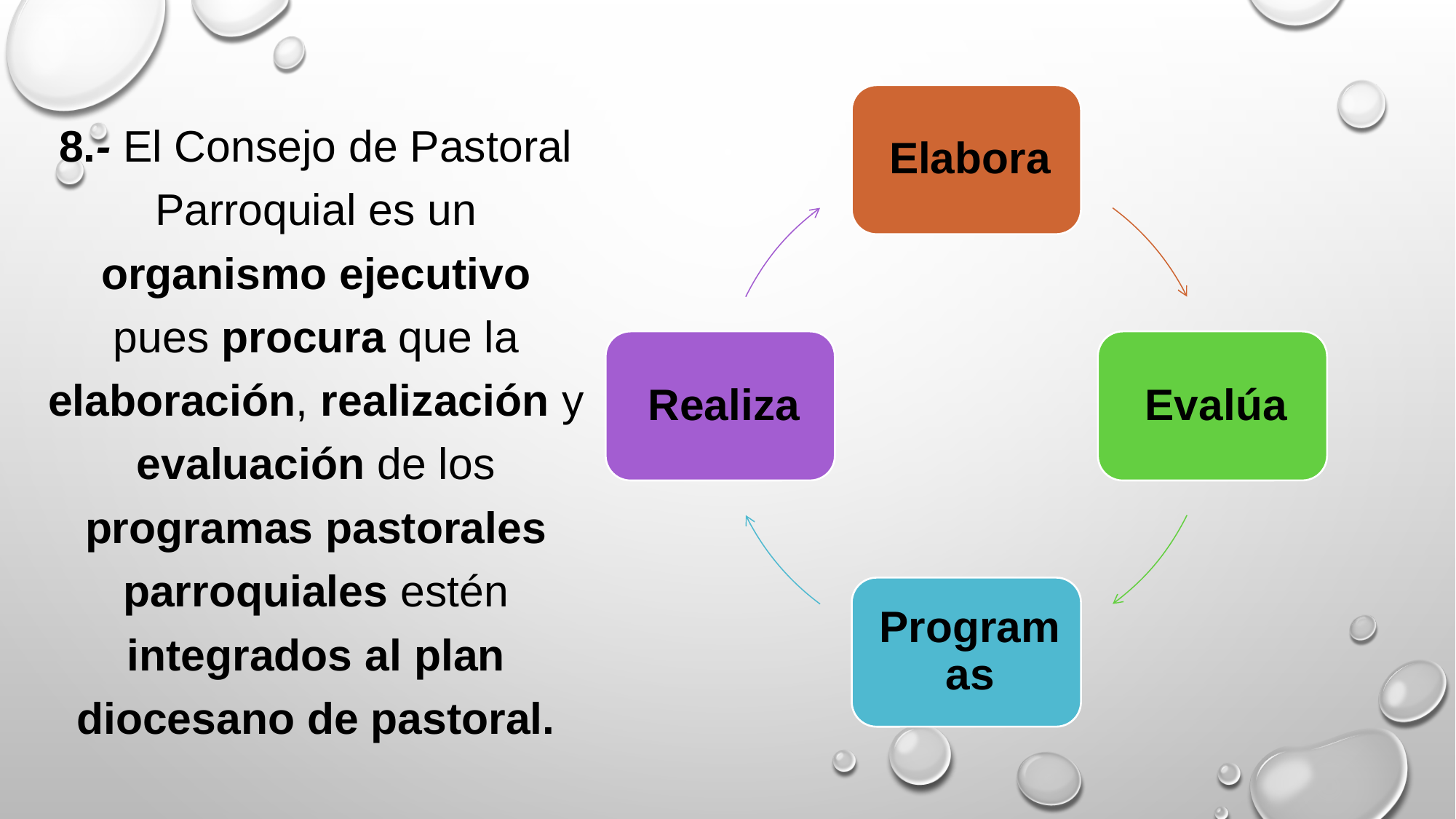

Elabora
Evalúa
Programas
Realiza
8.- El Consejo de Pastoral Parroquial es un organismo ejecutivo pues procura que la elaboración, realización y evaluación de los programas pastorales parroquiales estén integrados al plan diocesano de pastoral.